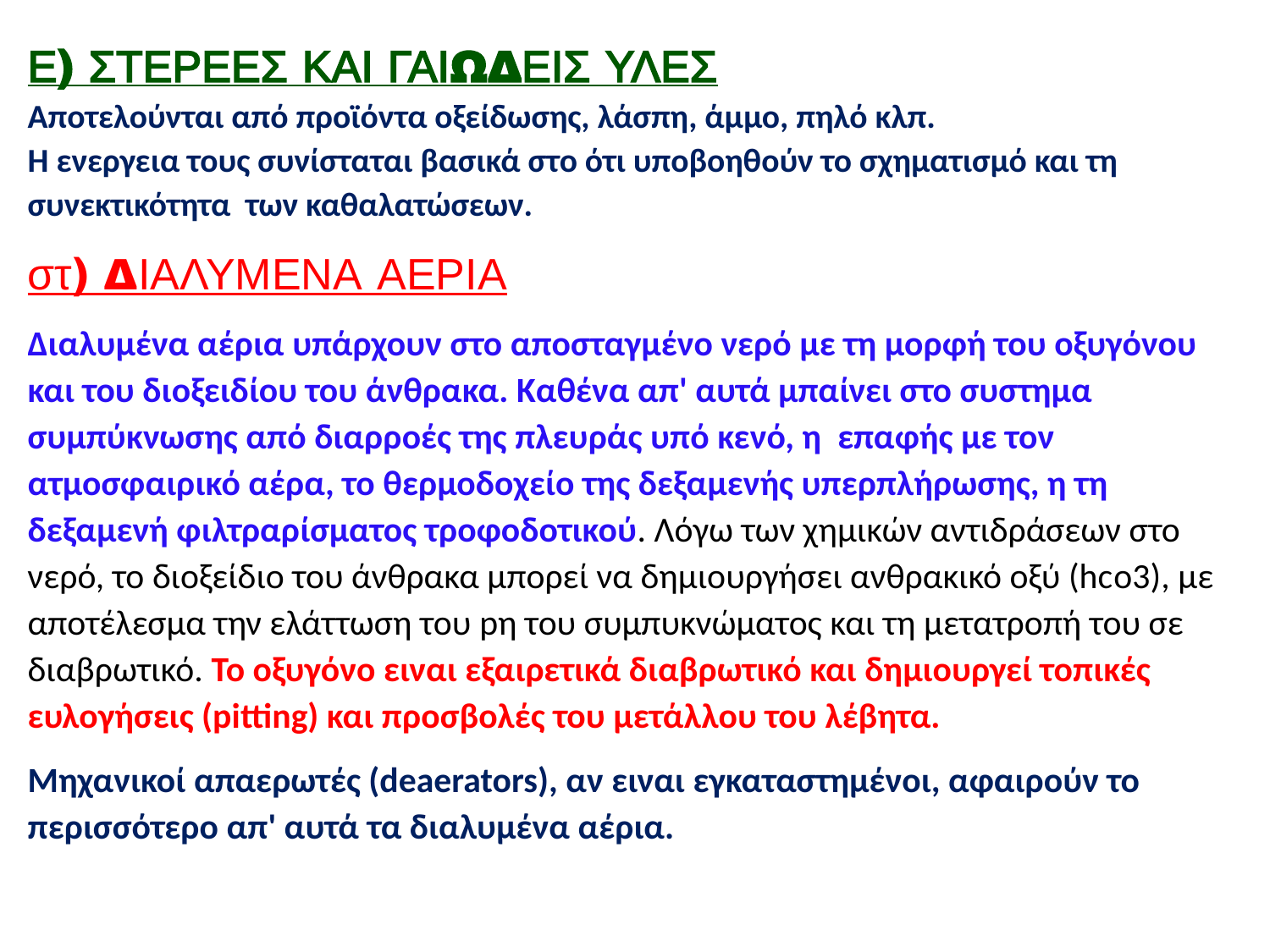

Ε) ΣΤΕΡΕΕΣ ΚΑΙ ΓΑΙΩΔΕΙΣ ΥΛΕΣ
Αποτελούνται από προϊόντα οξείδωσης, λάσπη, άμμο, πηλό κλπ.
Η ενεργεια τους συνίσταται βασικά στο ότι υποβοηθούν το σχηματισμό και τη συνεκτικότητα  των καθαλατώσεων.
στ) ΔΙΑΛΥΜΕΝΑ ΑΕΡΙΑ
Διαλυμένα αέρια υπάρχουν στο αποσταγμένο νερό με τη μορφή του οξυγόνου και του διοξειδίου του άνθρακα. Καθένα απ' αυτά μπαίνει στο συστημα συμπύκνωσης από διαρροές της πλευράς υπό κενό, η  επαφής με τον ατμοσφαιρικό αέρα, το θερμοδοχείο της δεξαμενής υπερπλήρωσης, η τη δεξαμενή φιλτραρίσματος τροφοδοτικού. Λόγω των χημικών αντιδράσεων στο νερό, το διοξείδιο του άνθρακα μπορεί να δημιουργήσει ανθρακικό οξύ (hco3), με αποτέλεσμα την ελάττωση του pη του συμπυκνώματος και τη μετατροπή του σε διαβρωτικό. Το οξυγόνο ειναι εξαιρετικά διαβρωτικό και δημιουργεί τοπικές ευλογήσεις (pitting) και προσβολές του μετάλλου του λέβητα.
Μηχανικοί απαερωτές (deaerators), αν ειναι εγκαταστημένοι, αφαιρούν το περισσότερο απ' αυτά τα διαλυμένα αέρια.